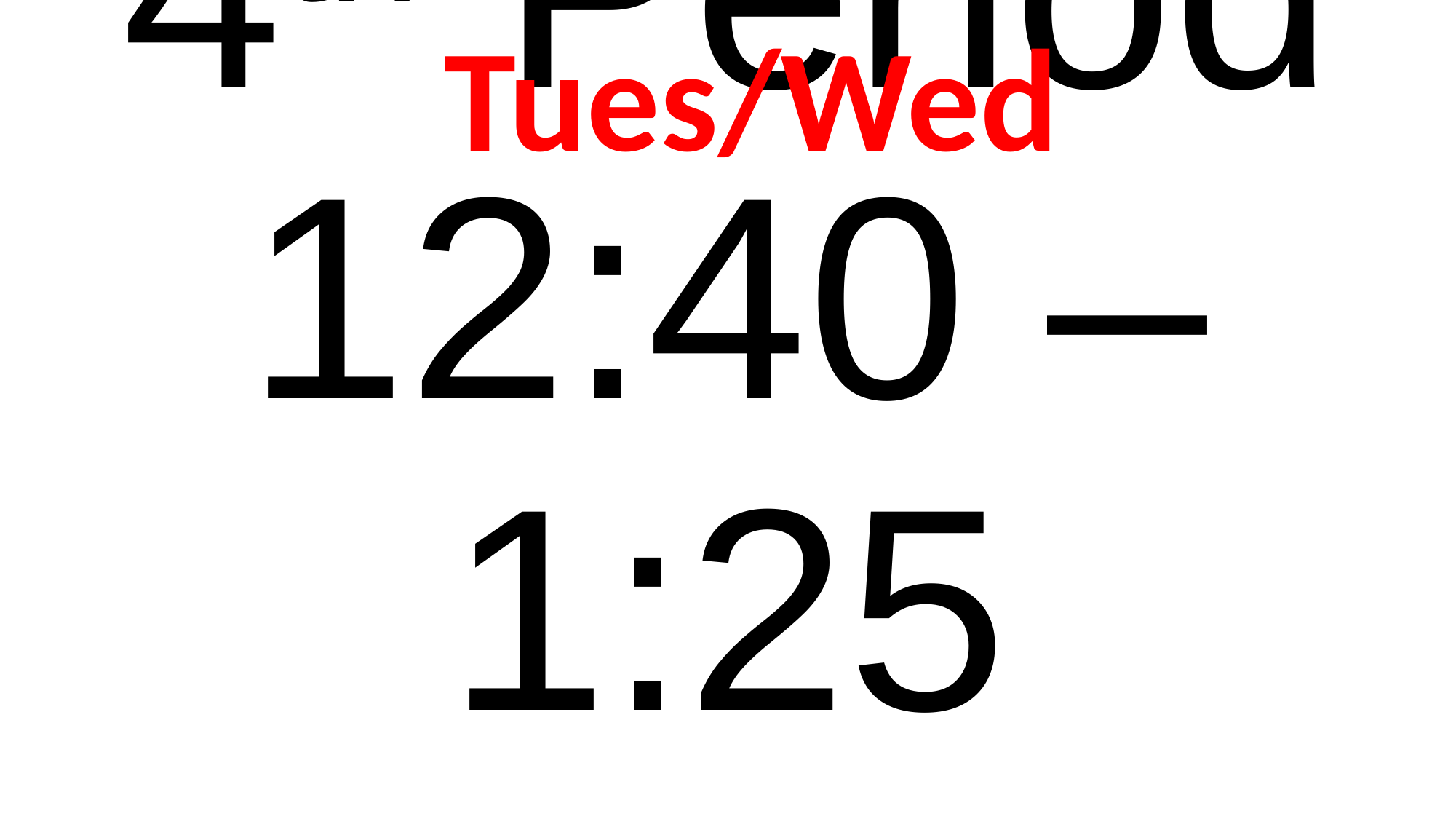

Tues/Wed
# 4th Period 12:40 – 1:25